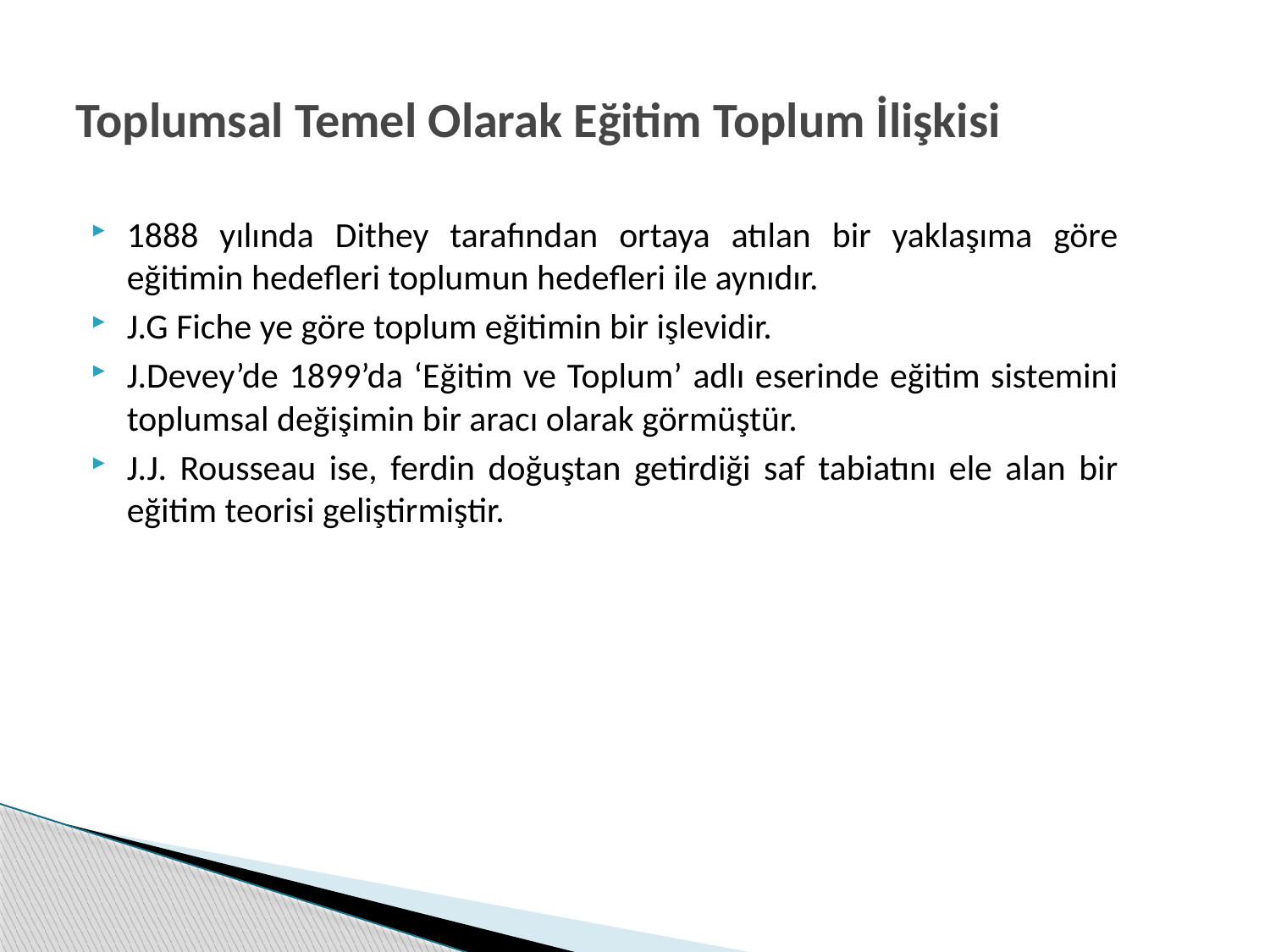

# Toplumsal Temel Olarak Eğitim Toplum İlişkisi
1888 yılında Dithey tarafından ortaya atılan bir yaklaşıma göre eğitimin hedefleri toplumun hedefleri ile aynıdır.
J.G Fiche ye göre toplum eğitimin bir işlevidir.
J.Devey’de 1899’da ‘Eğitim ve Toplum’ adlı eserinde eğitim sistemini toplumsal değişimin bir aracı olarak görmüştür.
J.J. Rousseau ise, ferdin doğuştan getirdiği saf tabiatını ele alan bir eğitim teorisi geliştirmiştir.